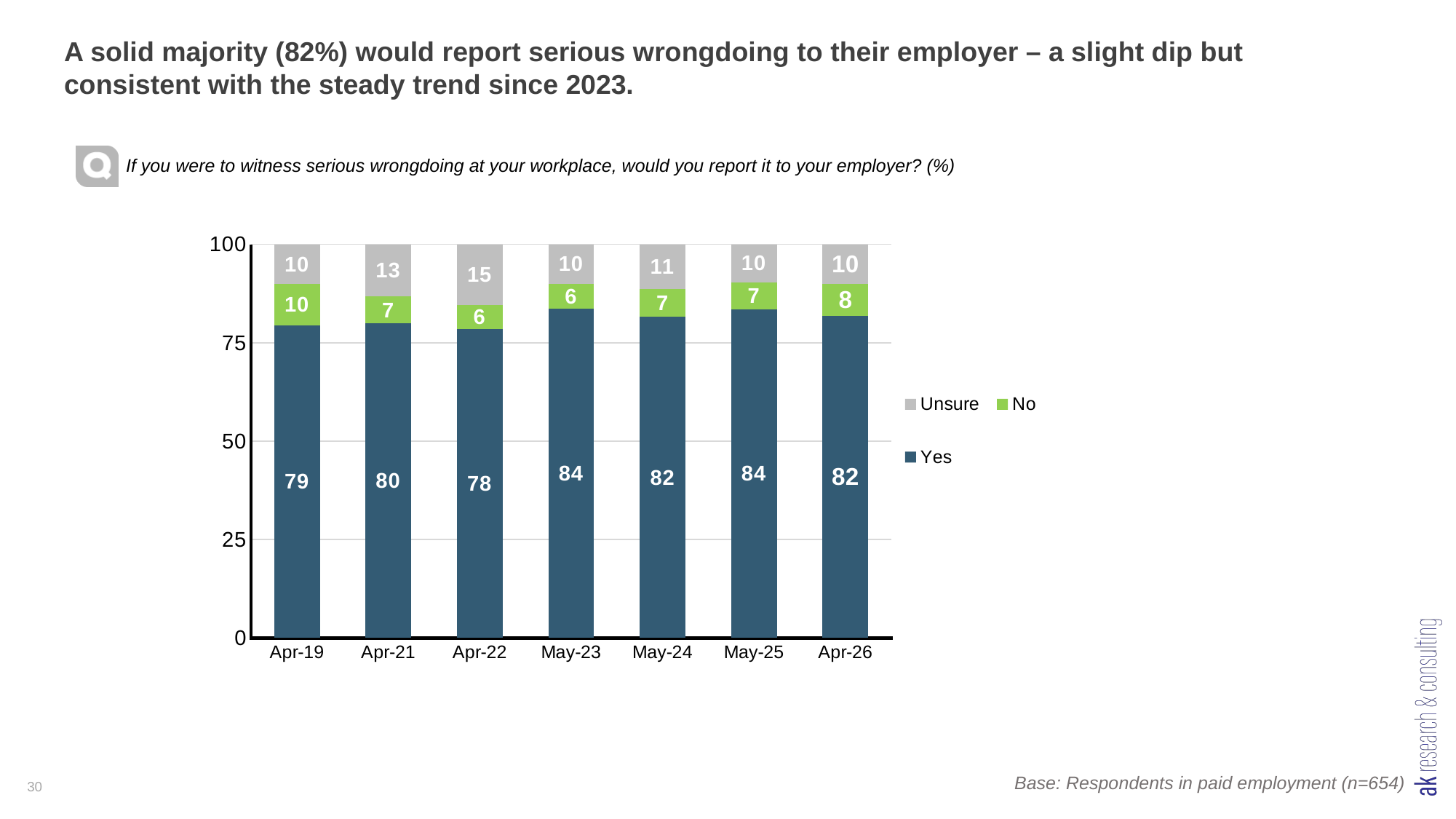

A solid majority (82%) would report serious wrongdoing to their employer – a slight dip but consistent with the steady trend since 2023.
If you were to witness serious wrongdoing at your workplace, would you report it to your employer? (%)

### Chart

| Category | Yes | No | Unsure |
|---|---|---|---|
| Apr-19 | 79.4671558173 | 10.38208805287 | 10.15075612983 |
| Apr-21 | 79.88540462372 | 6.870957550149 | 13.24363782613 |
| Apr-22 | 78.4 | 6.2 | 15.4 |
| May-23 | 83.69528708642 | 6.243077421238 | 10.06163549234 |
| May-24 | 81.54470208063 | 7.077522331479 | 11.37777558789 |
| May-25 | 83.53876817089 | 6.829473315471 | 9.63175851364 |
| Apr-26 | 81.83351223714 | 8.167713569948 | 9.998774192917 |
30
Base: Respondents in paid employment (n=654)